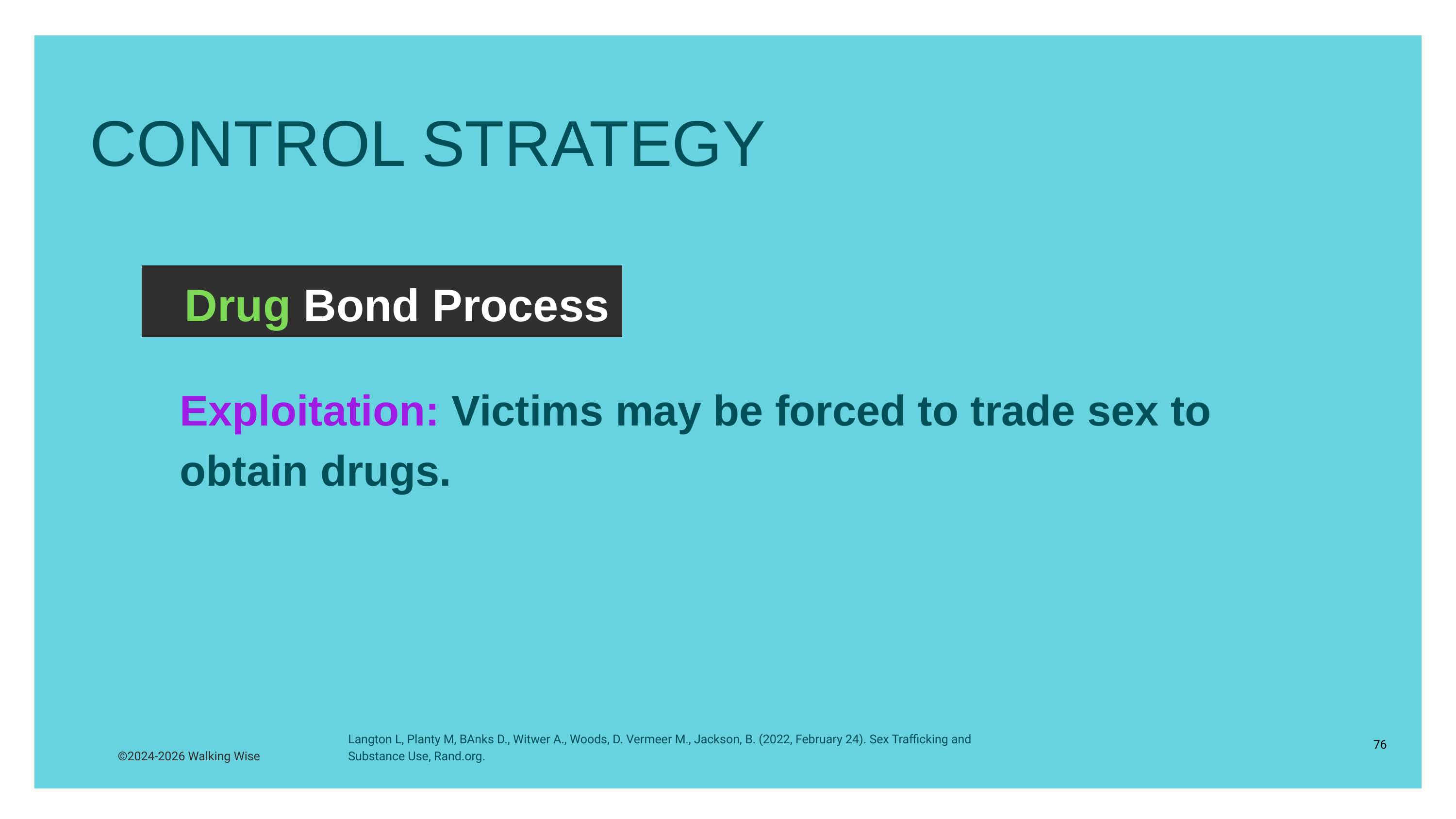

CONTROL STRATEGY

 Drug Bond Process
Exploitation: Victims may be forced to trade sex to obtain drugs.
Langton L, Planty M, BAnks D., Witwer A., Woods, D. Vermeer M., Jackson, B. (2022, February 24). Sex Trafficking and Substance Use, Rand.org.
76
©2024-2026 Walking Wise